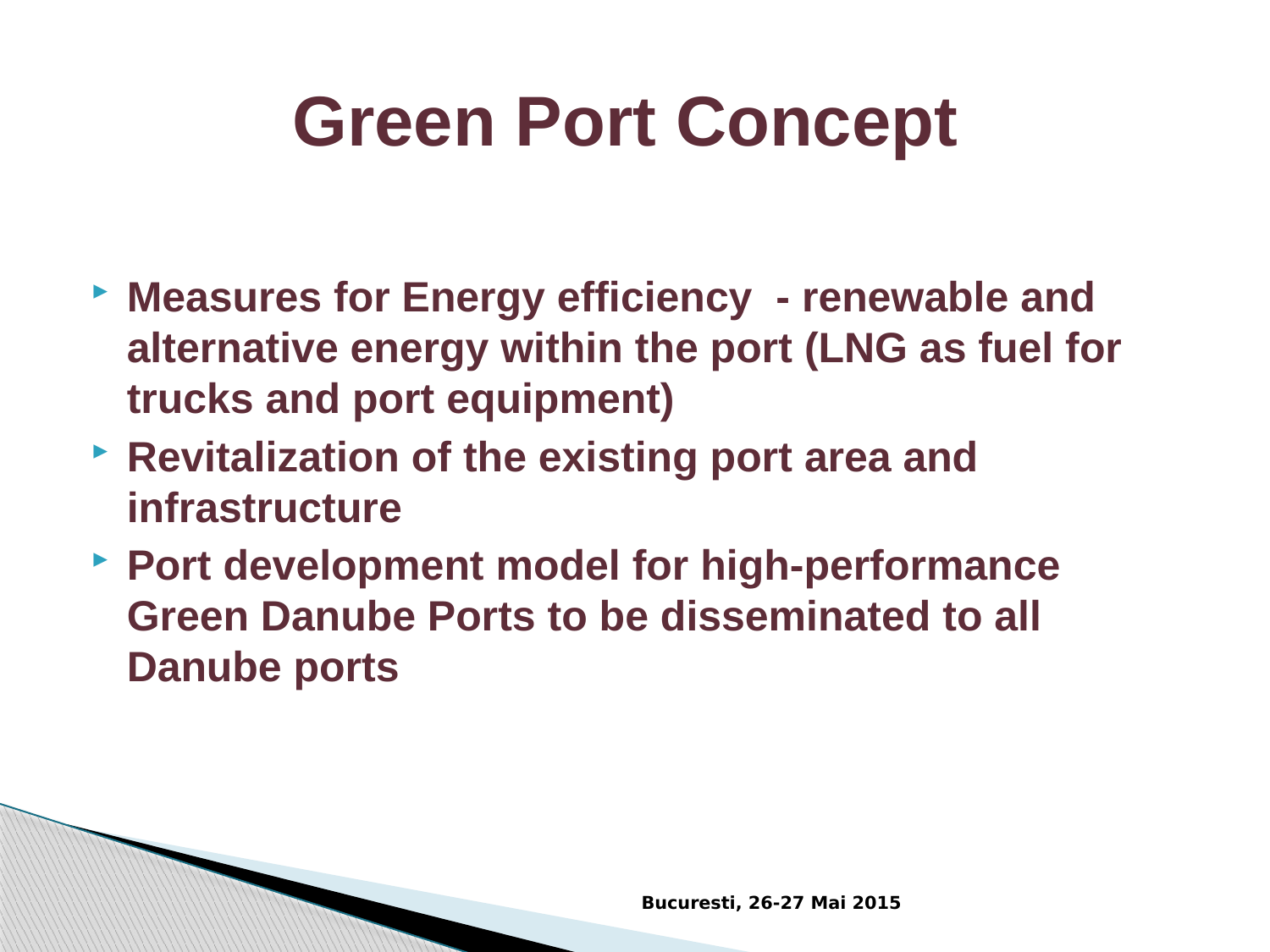

# Green Port Concept

Measures for Energy efficiency  - renewable and alternative energy within the port (LNG as fuel for trucks and port equipment)
Revitalization of the existing port area and infrastructure
Port development model for high-performance Green Danube Ports to be disseminated to all Danube ports

Bucuresti, 26-27 Mai 2015